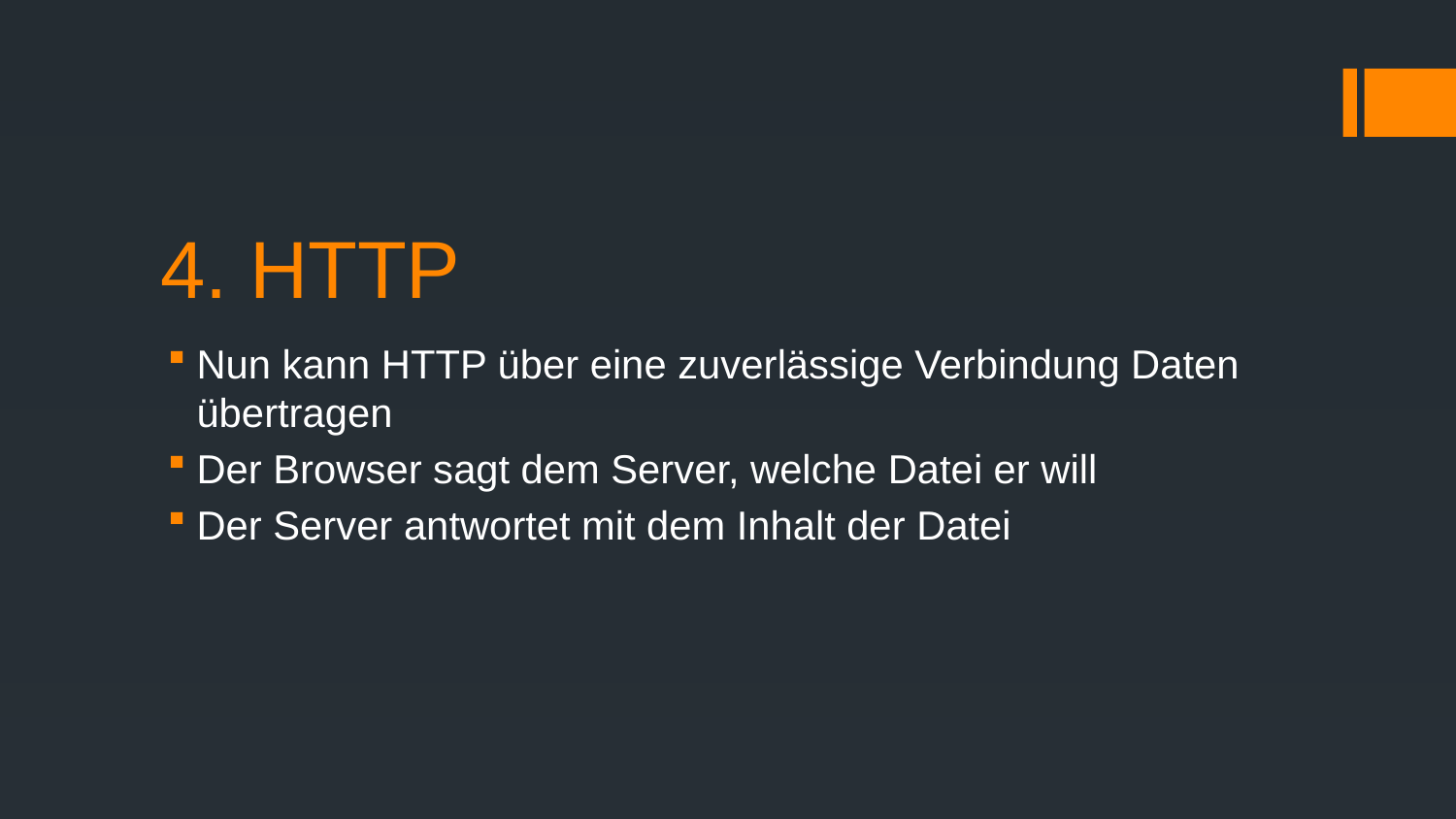

# 4. HTTP
Nun kann HTTP über eine zuverlässige Verbindung Daten übertragen
Der Browser sagt dem Server, welche Datei er will
Der Server antwortet mit dem Inhalt der Datei